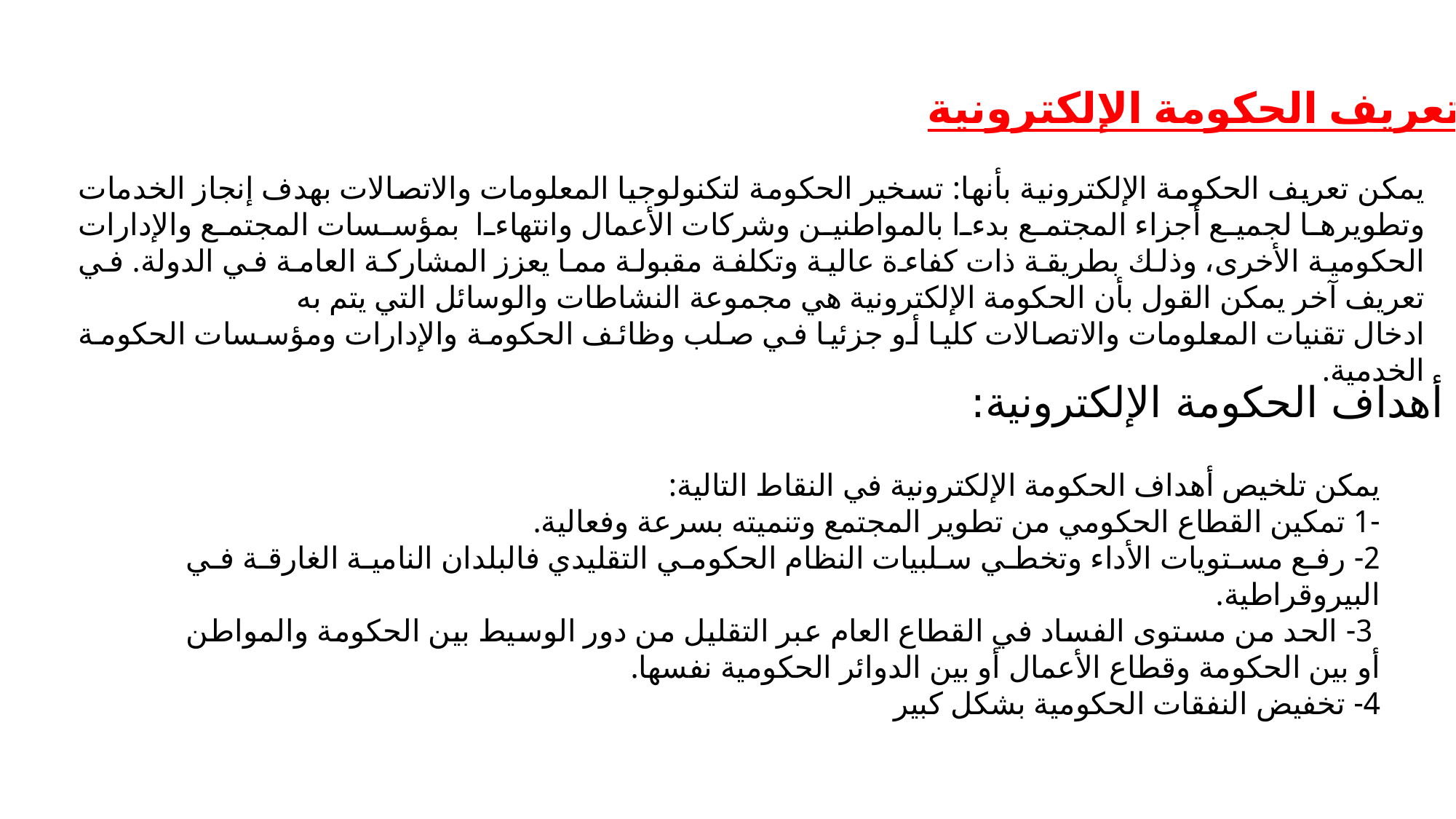

تعريف الحكومة الإلكترونية
يمكن تعريف الحكومة الإلكترونية بأنها: تسخير الحكومة لتكنولوجيا المعلومات والاتصالات بهدف إنجاز الخدمات وتطويرها لجميع أجزاء المجتمع بدءا بالمواطنين وشركات الأعمال وانتهاءا  بمؤسسات المجتمع والإدارات الحكومية الأخرى، وذلك بطريقة ذات كفاءة عالية وتكلفة مقبولة مما يعزز المشاركة العامة في الدولة. في تعريف آخر يمكن القول بأن الحكومة الإلكترونية هي مجموعة النشاطات والوسائل التي يتم به
ادخال تقنيات المعلومات والاتصالات كليا أو جزئيا في صلب وظائف الحكومة والإدارات ومؤسسات الحكومة الخدمية.

أهداف الحكومة الإلكترونية:
يمكن تلخيص أهداف الحكومة الإلكترونية في النقاط التالية:
-1 تمكين القطاع الحكومي من تطوير المجتمع وتنميته بسرعة وفعالية.
2- رفع مستويات الأداء وتخطي سلبيات النظام الحكومي التقليدي فالبلدان النامية الغارقة في البيروقراطية.
 3- الحد من مستوى الفساد في القطاع العام عبر التقليل من دور الوسيط بين الحكومة والمواطن أو بين الحكومة وقطاع الأعمال أو بين الدوائر الحكومية نفسها.
4- تخفيض النفقات الحكومية بشكل كبير